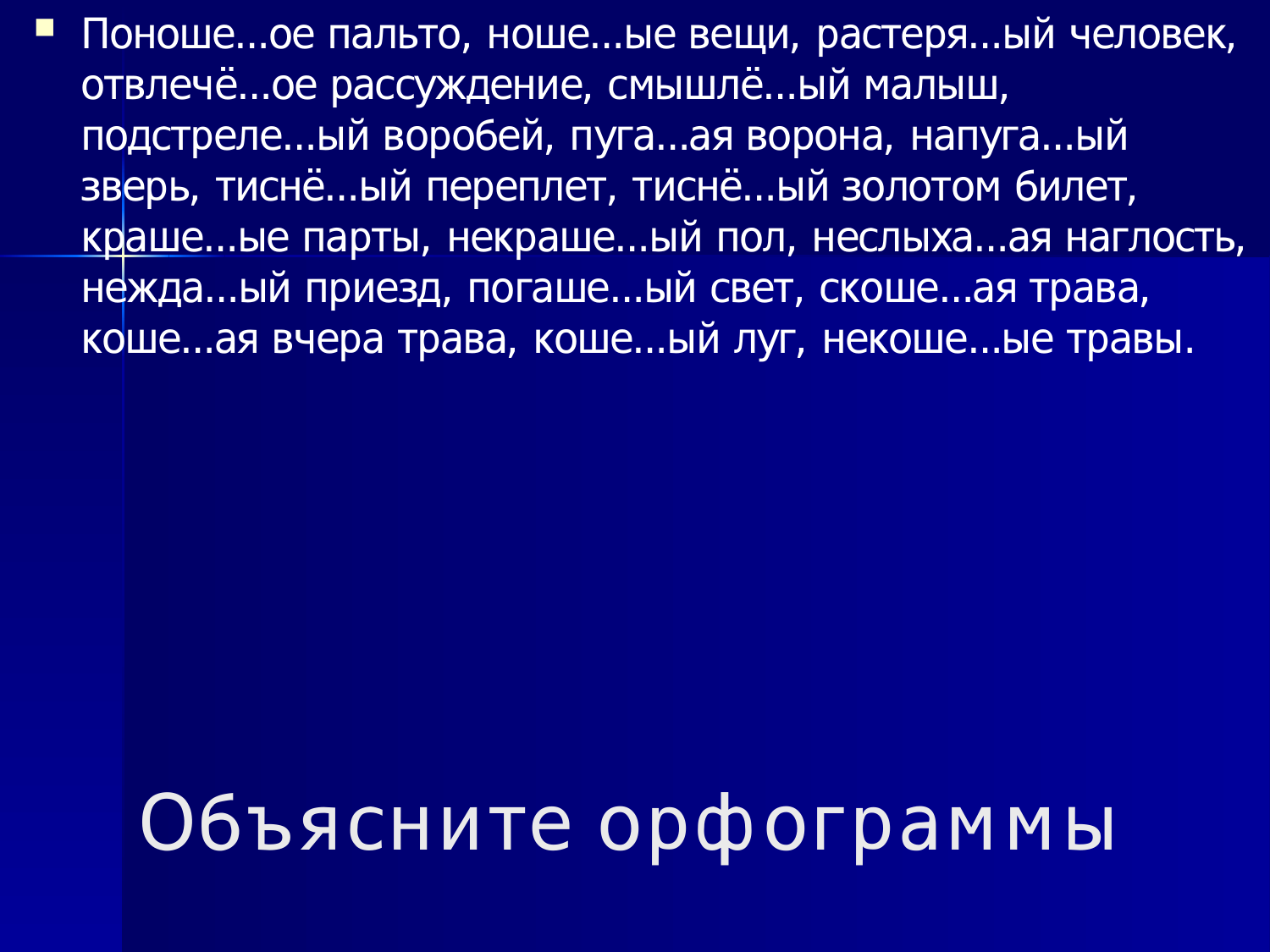

Поноше…ое пальто, ноше…ые вещи, растеря…ый человек, отвлечё…ое рассуждение, смышлё…ый малыш, подстреле…ый воробей, пуга…ая ворона, напуга…ый зверь, тиснё…ый переплет, тиснё…ый золотом билет, краше…ые парты, некраше…ый пол, неслыха…ая наглость, нежда…ый приезд, погаше…ый свет, скоше…ая трава, коше…ая вчера трава, коше…ый луг, некоше…ые травы.

# Объясните орфограммы